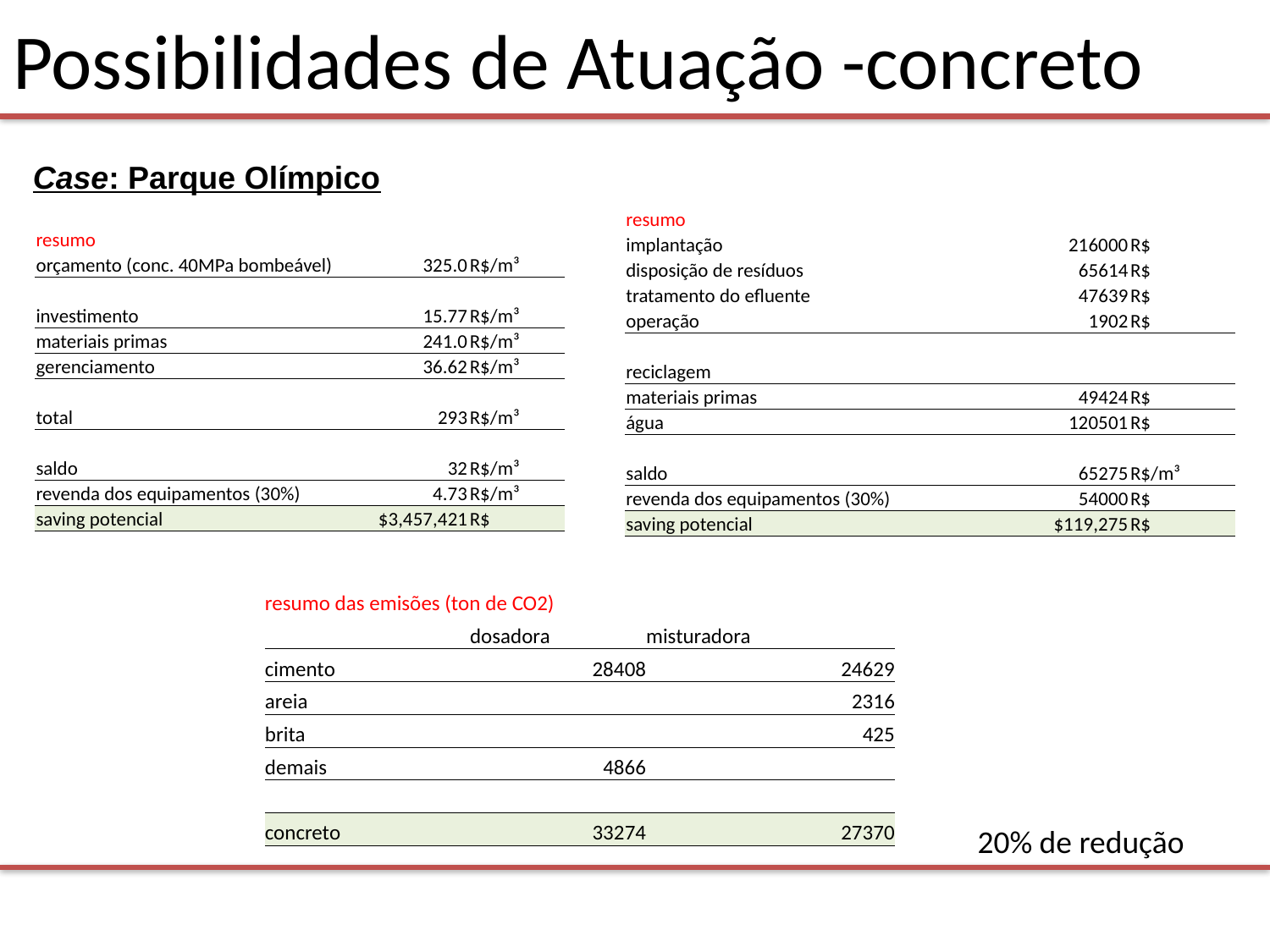

# Possibilidades de Atuação -concreto

Case: Parque Olímpico
| resumo |  |  |
| --- | --- | --- |
| implantação | 216000 | R$ |
| disposição de resíduos | 65614 | R$ |
| tratamento do efluente | 47639 | R$ |
| operação | 1902 | R$ |
|  |  |  |
| reciclagem |  |  |
| materiais primas | 49424 | R$ |
| água | 120501 | R$ |
|  |  |  |
| saldo | 65275 | R$/m³ |
| revenda dos equipamentos (30%) | 54000 | R$ |
| saving potencial | $119,275 | R$ |
| resumo |  |  |
| --- | --- | --- |
| orçamento (conc. 40MPa bombeável) | 325.0 | R$/m³ |
|  |  |  |
| investimento | 15.77 | R$/m³ |
| materiais primas | 241.0 | R$/m³ |
| gerenciamento | 36.62 | R$/m³ |
|  |  |  |
| total | 293 | R$/m³ |
|  |  |  |
| saldo | 32 | R$/m³ |
| revenda dos equipamentos (30%) | 4.73 | R$/m³ |
| saving potencial | $3,457,421 | R$ |
| resumo das emisões (ton de CO2) |  |  |
| --- | --- | --- |
|  | dosadora | misturadora |
| cimento | 28408 | 24629 |
| areia |  | 2316 |
| brita |  | 425 |
| demais | 4866 |  |
|  |  |  |
| concreto | 33274 | 27370 |
20% de redução